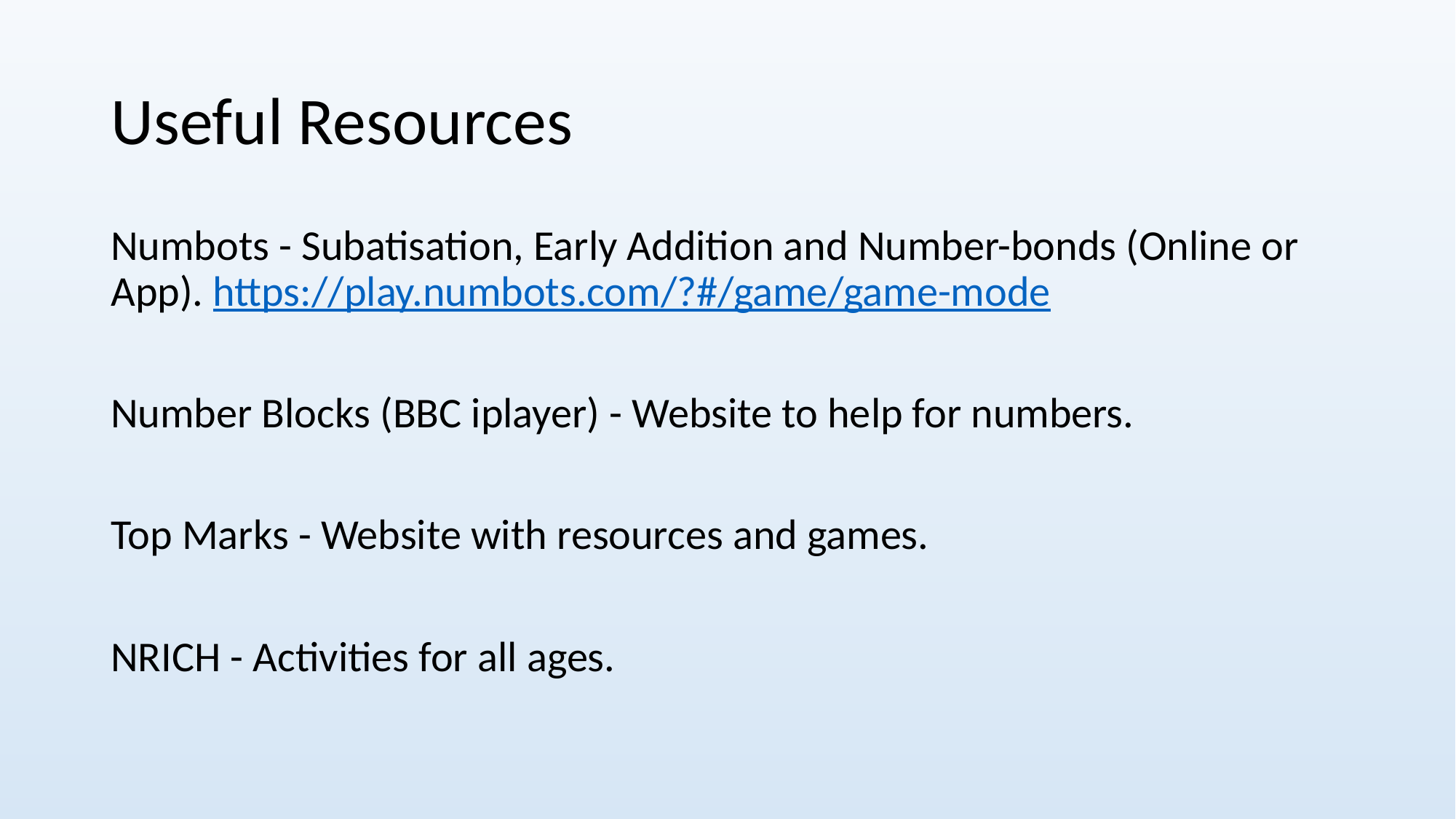

# Useful Resources
Numbots - Subatisation, Early Addition and Number-bonds (Online or App). https://play.numbots.com/?#/game/game-mode

Number Blocks (BBC iplayer) - Website to help for numbers.

Top Marks - Website with resources and games.

NRICH - Activities for all ages.